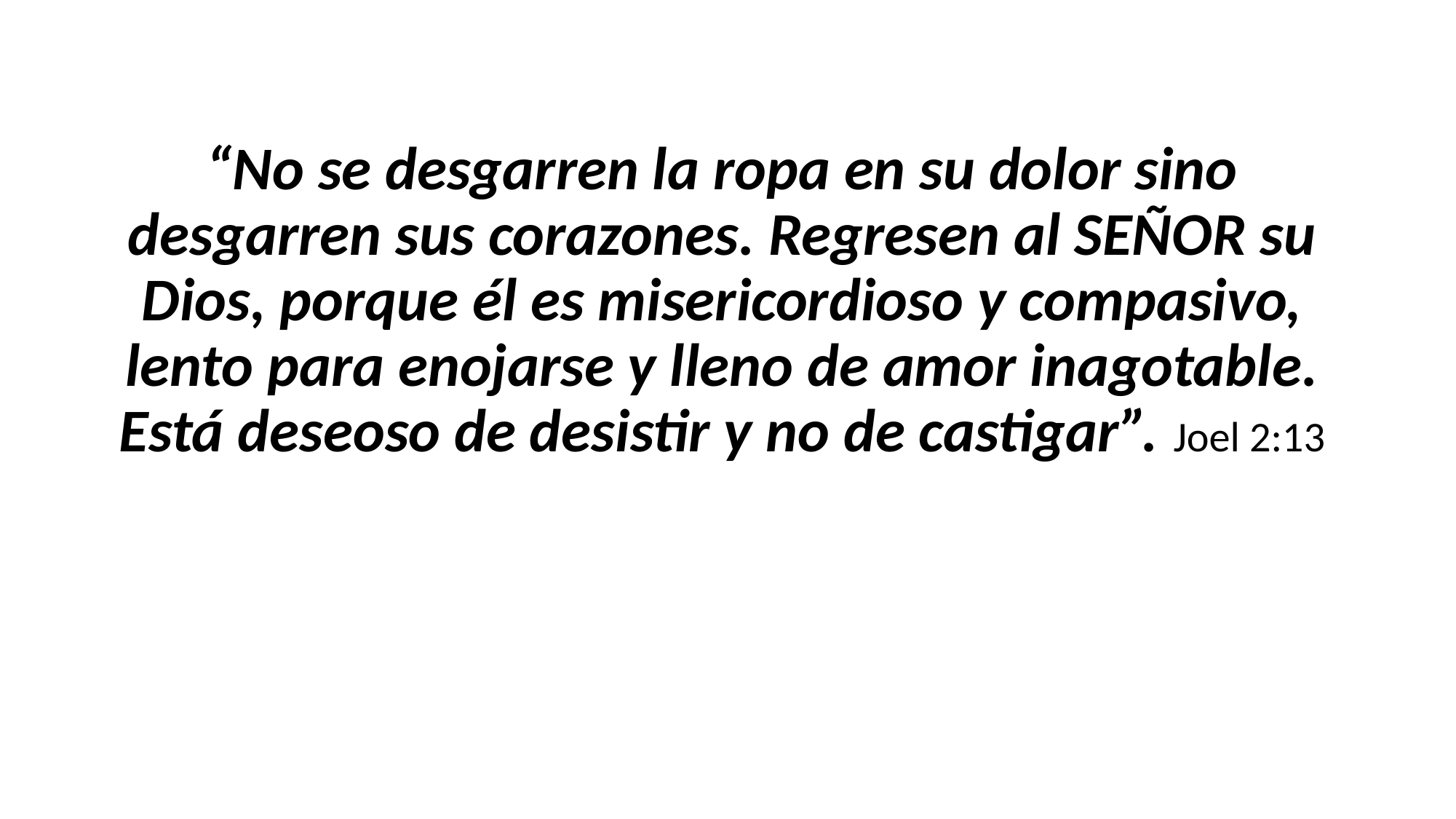

“No se desgarren la ropa en su dolor sino desgarren sus corazones. Regresen al SEÑOR su Dios, porque él es misericordioso y compasivo, lento para enojarse y lleno de amor inagotable. Está deseoso de desistir y no de castigar”. Joel 2:13

#